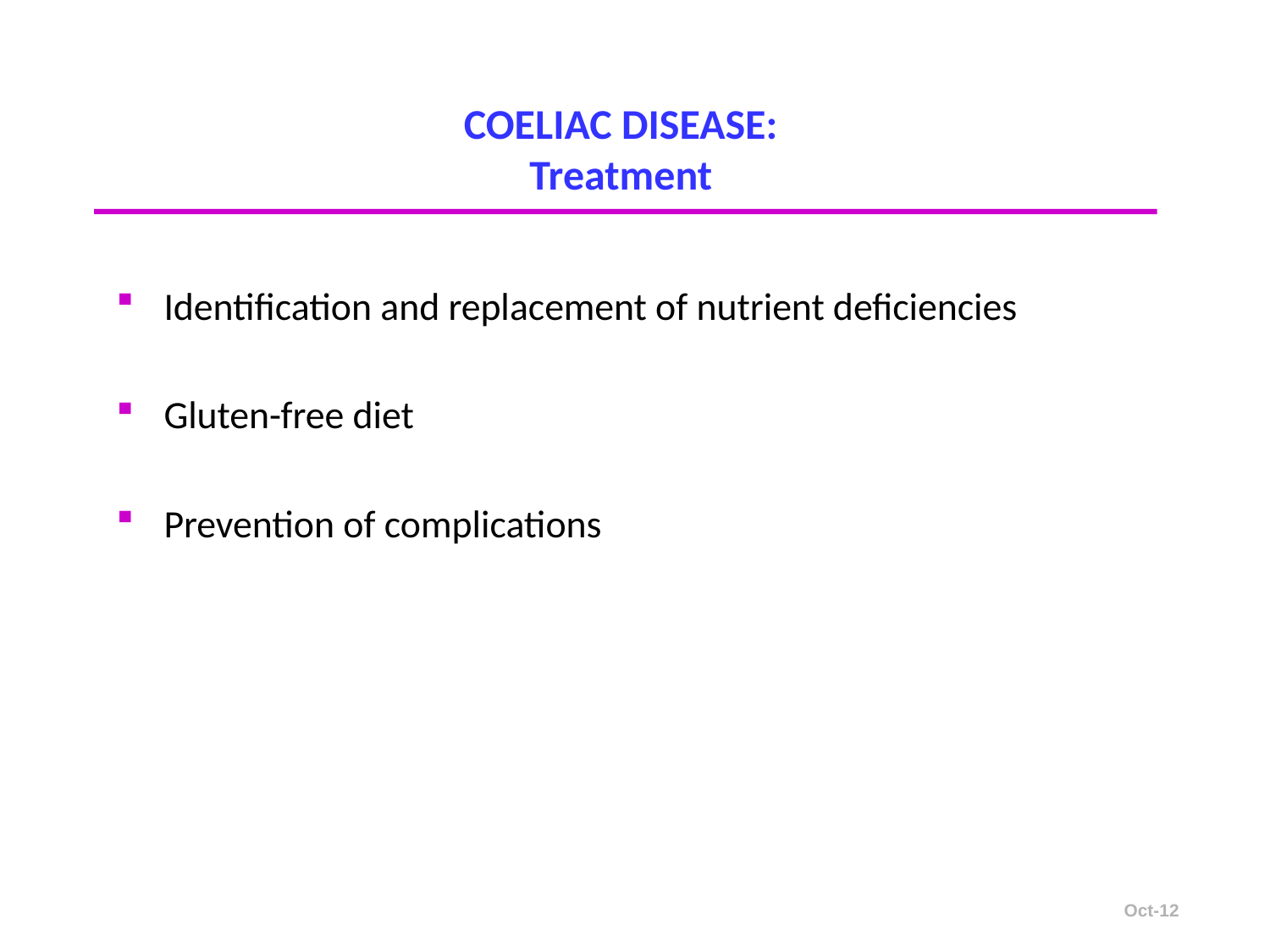

# COELIAC DISEASE: Treatment
Identification and replacement of nutrient deficiencies

Gluten-free diet

Prevention of complications
Oct-12